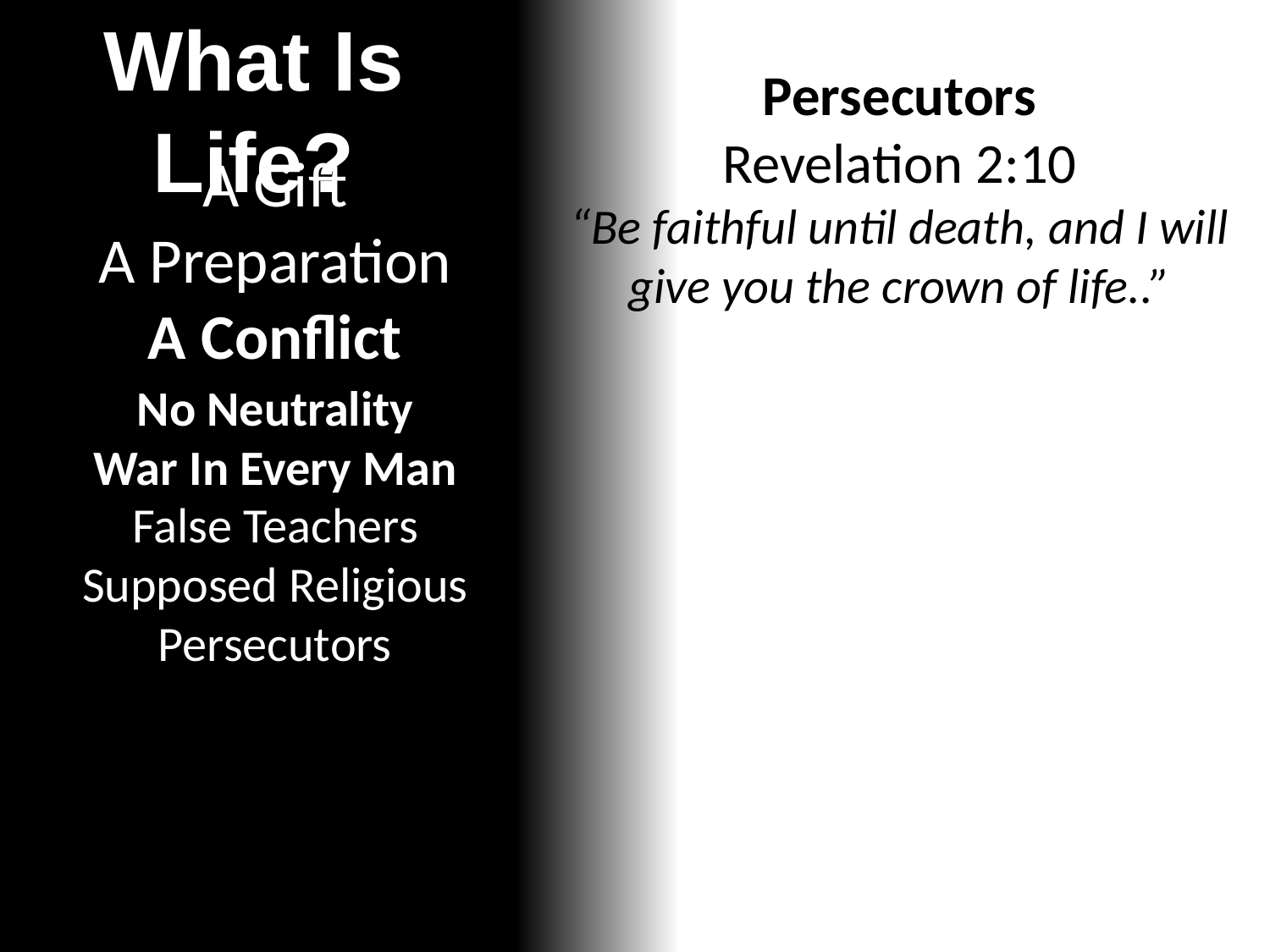

What Is Life?

Persecutors
Revelation 2:10
“Be faithful until death, and I will give you the crown of life..”
A Gift
A Preparation
A Conflict
No Neutrality
War In Every Man
False Teachers
Supposed Religious
Persecutors